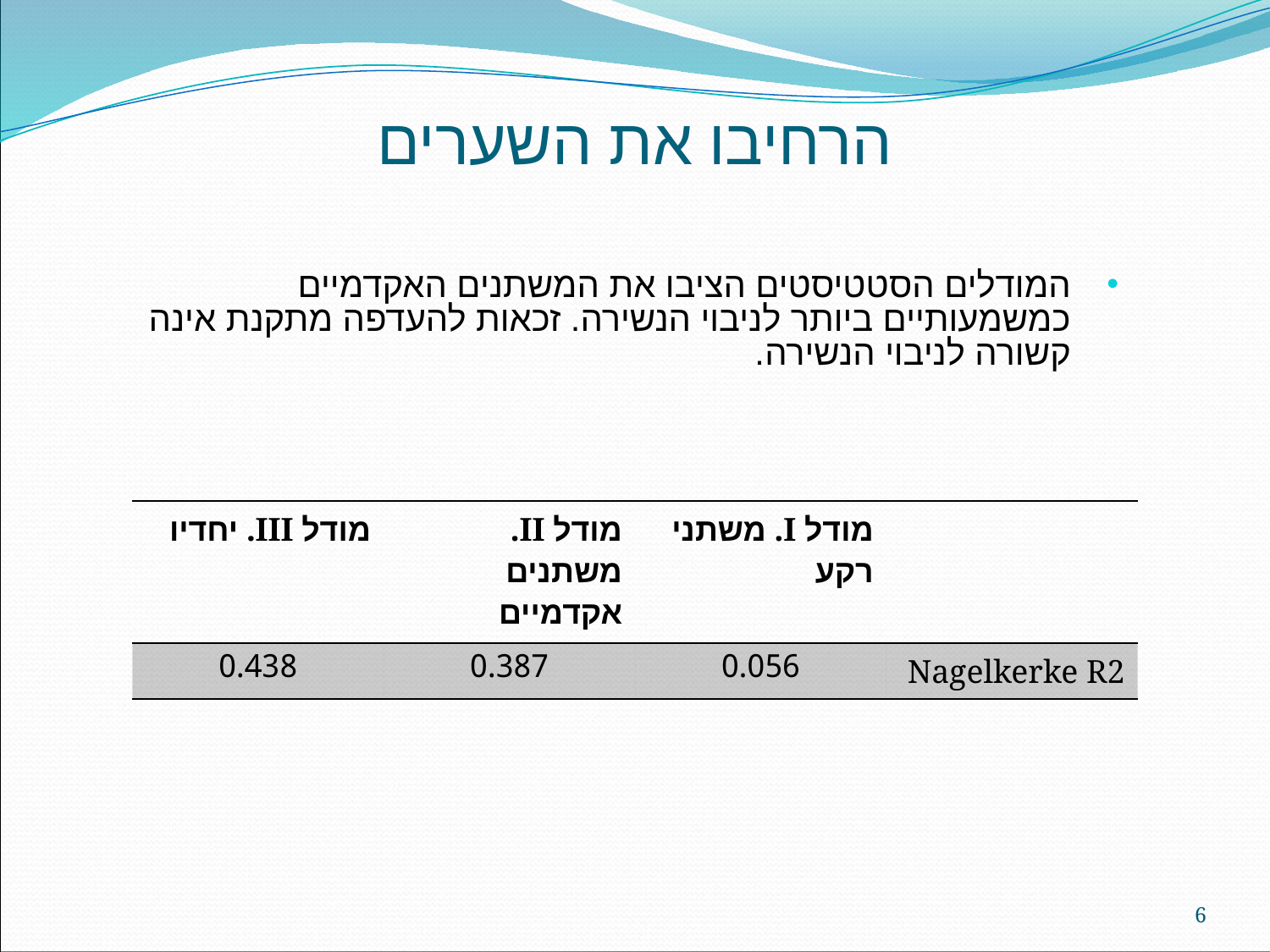

הרחיבו את השערים
המודלים הסטטיסטים הציבו את המשתנים האקדמיים כמשמעותיים ביותר לניבוי הנשירה. זכאות להעדפה מתקנת אינה קשורה לניבוי הנשירה.

| מודל III. יחדיו | מודל II. משתנים אקדמיים | מודל I. משתני רקע |  |
| --- | --- | --- | --- |
| 0.438 | 0.387 | 0.056 | Nagelkerke R2 |
6